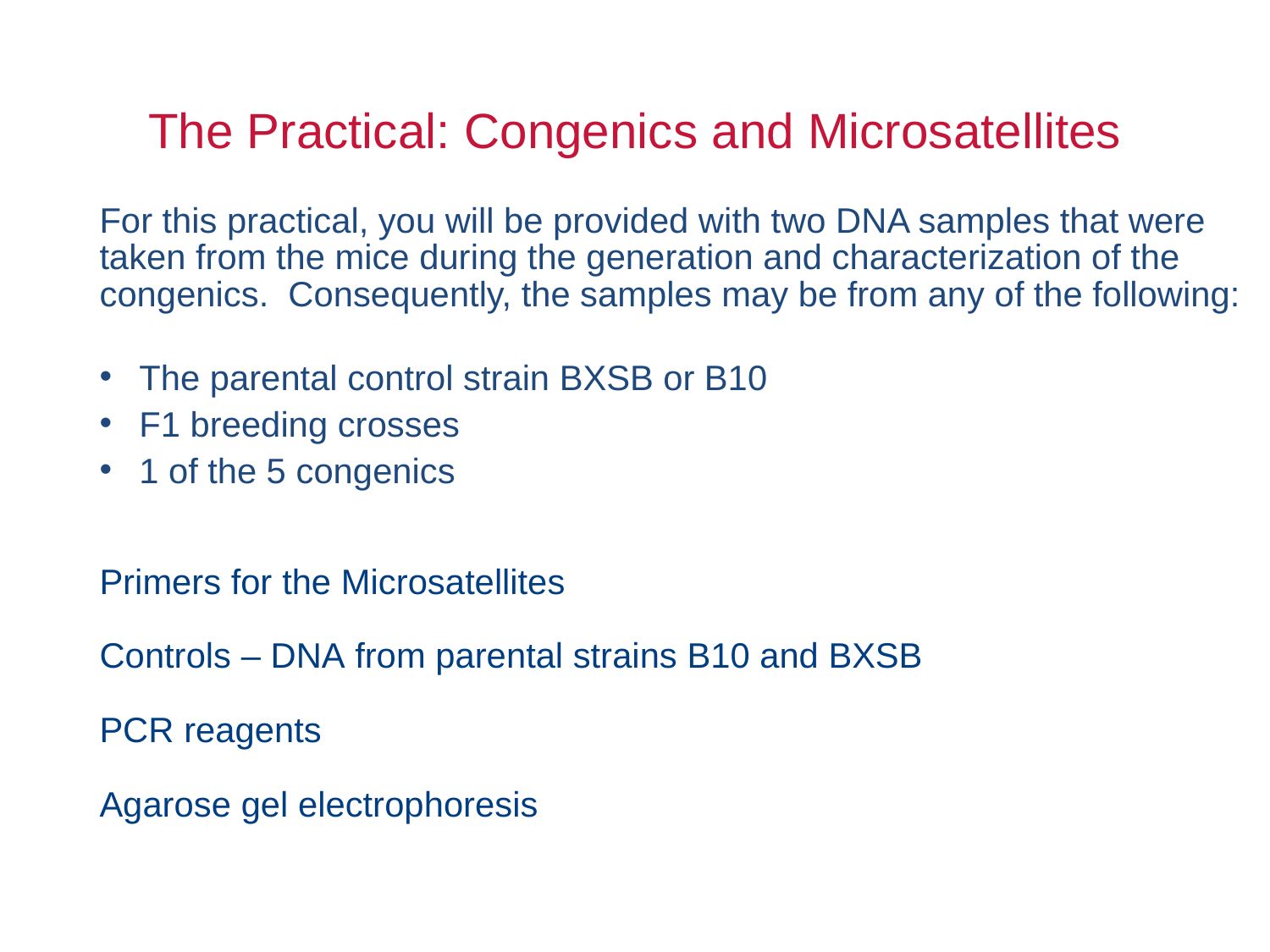

The Practical: Congenics and Microsatellites
For this practical, you will be provided with two DNA samples that were
taken from the mice during the generation and characterization of the
congenics.  Consequently, the samples may be from any of the following:

The parental control strain BXSB or B10
F1 breeding crosses
1 of the 5 congenics

Primers for the Microsatellites

Controls – DNA from parental strains B10 and BXSB

PCR reagents

Agarose gel electrophoresis